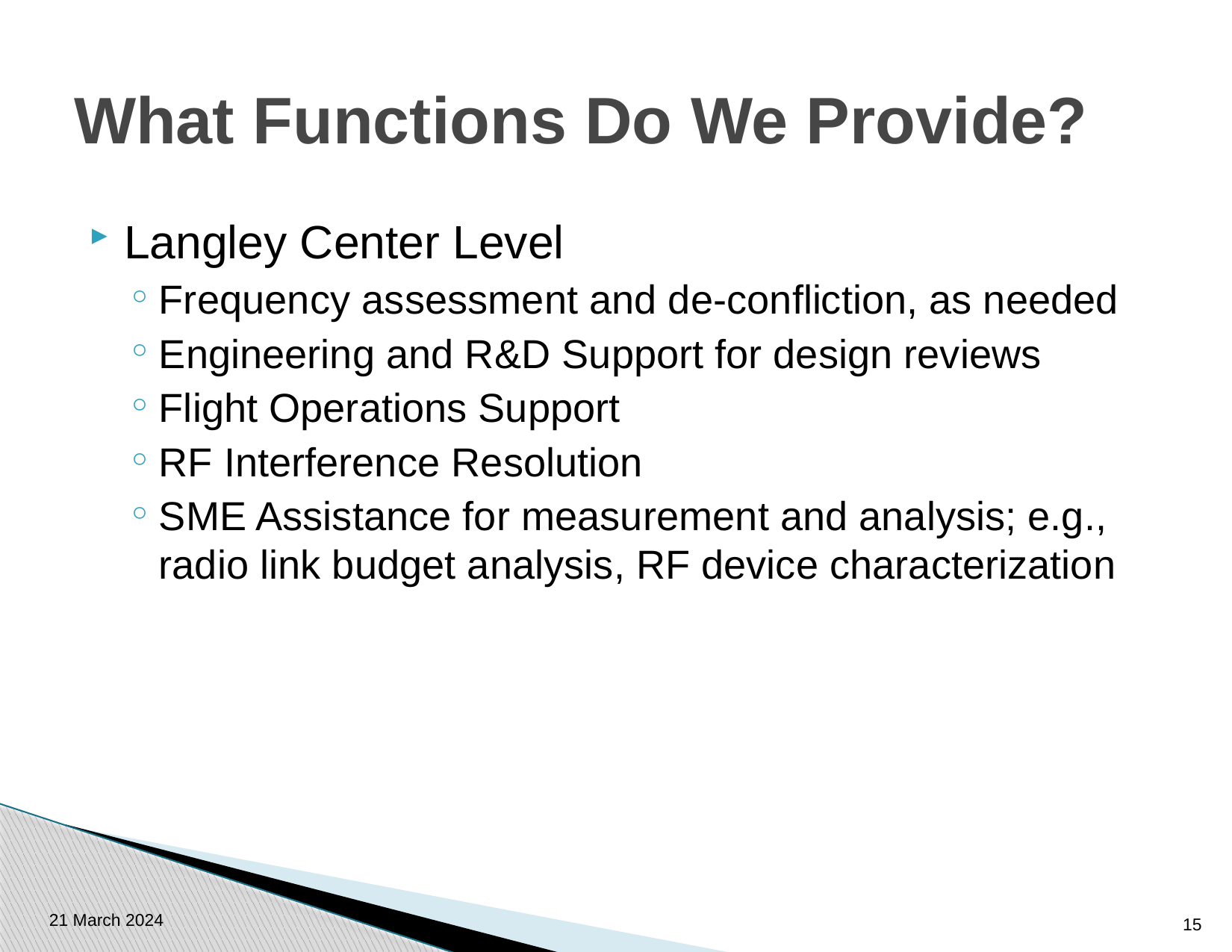

# What Functions Do We Provide?
Langley Center Level
Frequency assessment and de-confliction, as needed
Engineering and R&D Support for design reviews
Flight Operations Support
RF Interference Resolution
SME Assistance for measurement and analysis; e.g., radio link budget analysis, RF device characterization

21 March 2024
15